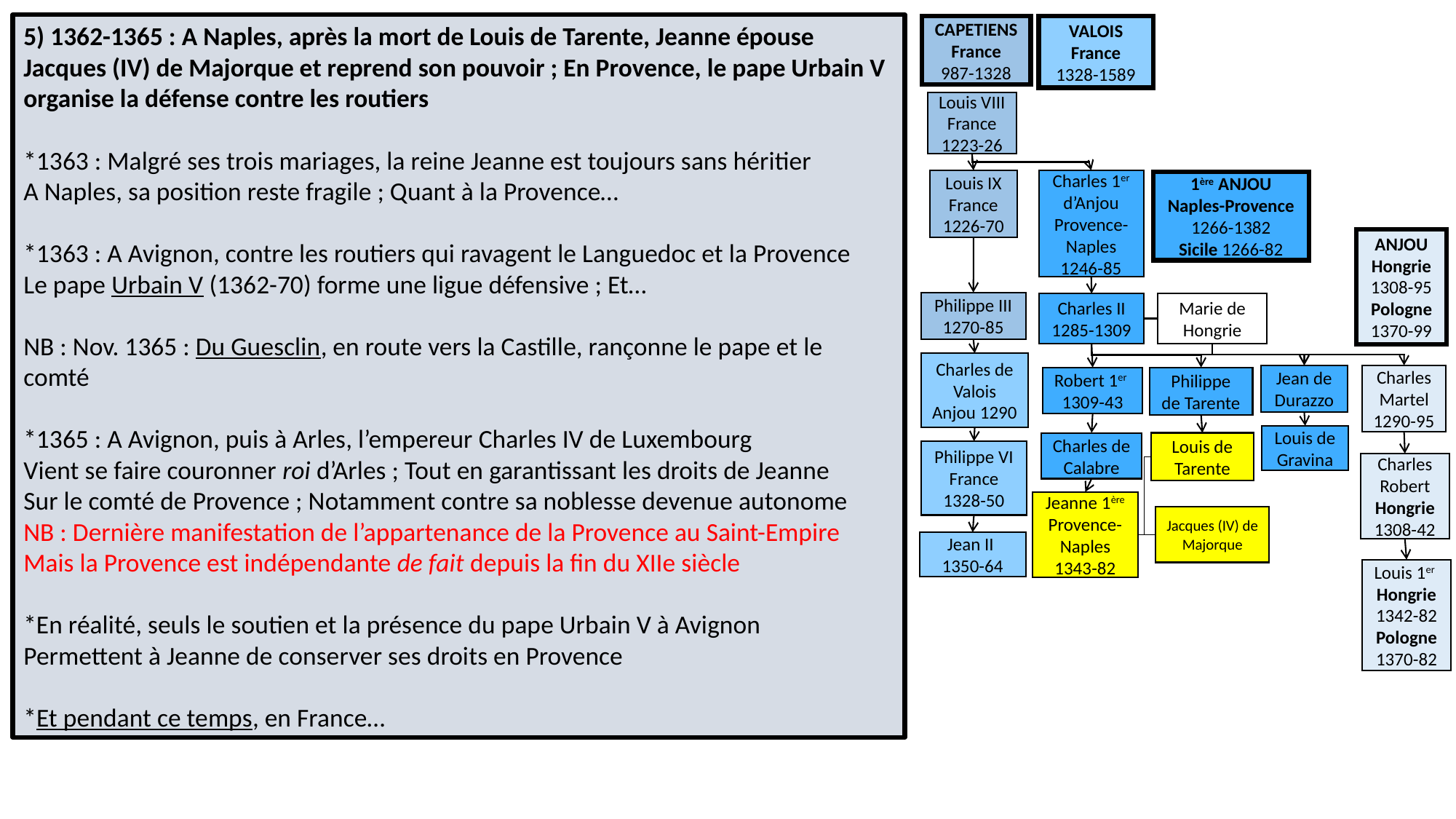

5) 1362-1365 : A Naples, après la mort de Louis de Tarente, Jeanne épouse Jacques (IV) de Majorque et reprend son pouvoir ; En Provence, le pape Urbain V organise la défense contre les routiers

*1363 : Malgré ses trois mariages, la reine Jeanne est toujours sans héritier
A Naples, sa position reste fragile ; Quant à la Provence…

*1363 : A Avignon, contre les routiers qui ravagent le Languedoc et la Provence
Le pape Urbain V (1362-70) forme une ligue défensive ; Et…

NB : Nov. 1365 : Du Guesclin, en route vers la Castille, rançonne le pape et le comté

*1365 : A Avignon, puis à Arles, l’empereur Charles IV de Luxembourg
Vient se faire couronner roi d’Arles ; Tout en garantissant les droits de Jeanne
Sur le comté de Provence ; Notamment contre sa noblesse devenue autonome
NB : Dernière manifestation de l’appartenance de la Provence au Saint-Empire
Mais la Provence est indépendante de fait depuis la fin du XIIe siècle

*En réalité, seuls le soutien et la présence du pape Urbain V à Avignon
Permettent à Jeanne de conserver ses droits en Provence

*Et pendant ce temps, en France…
CAPETIENS
France
987-1328
VALOIS
France
1328-1589
Louis VIII
France
1223-26
Charles 1er d’Anjou
Provence-Naples
1246-85
Louis IX
France
1226-70
1ère ANJOU
Naples-Provence
1266-1382
Sicile 1266-82
ANJOU
Hongrie
1308-95
Pologne
1370-99
Philippe III
1270-85
Charles II
1285-1309
Marie de Hongrie
Charles de Valois
Anjou 1290
Jean de Durazzo
Charles Martel
1290-95
Philippe de Tarente
Robert 1er
1309-43
Louis de Gravina
Louis de Tarente
Charles de Calabre
Philippe VI
France
1328-50
Charles Robert
Hongrie
1308-42
Jeanne 1ère Provence-Naples
1343-82
Jacques (IV) de Majorque
Jean II
1350-64
Louis 1er
Hongrie 1342-82
Pologne 1370-82